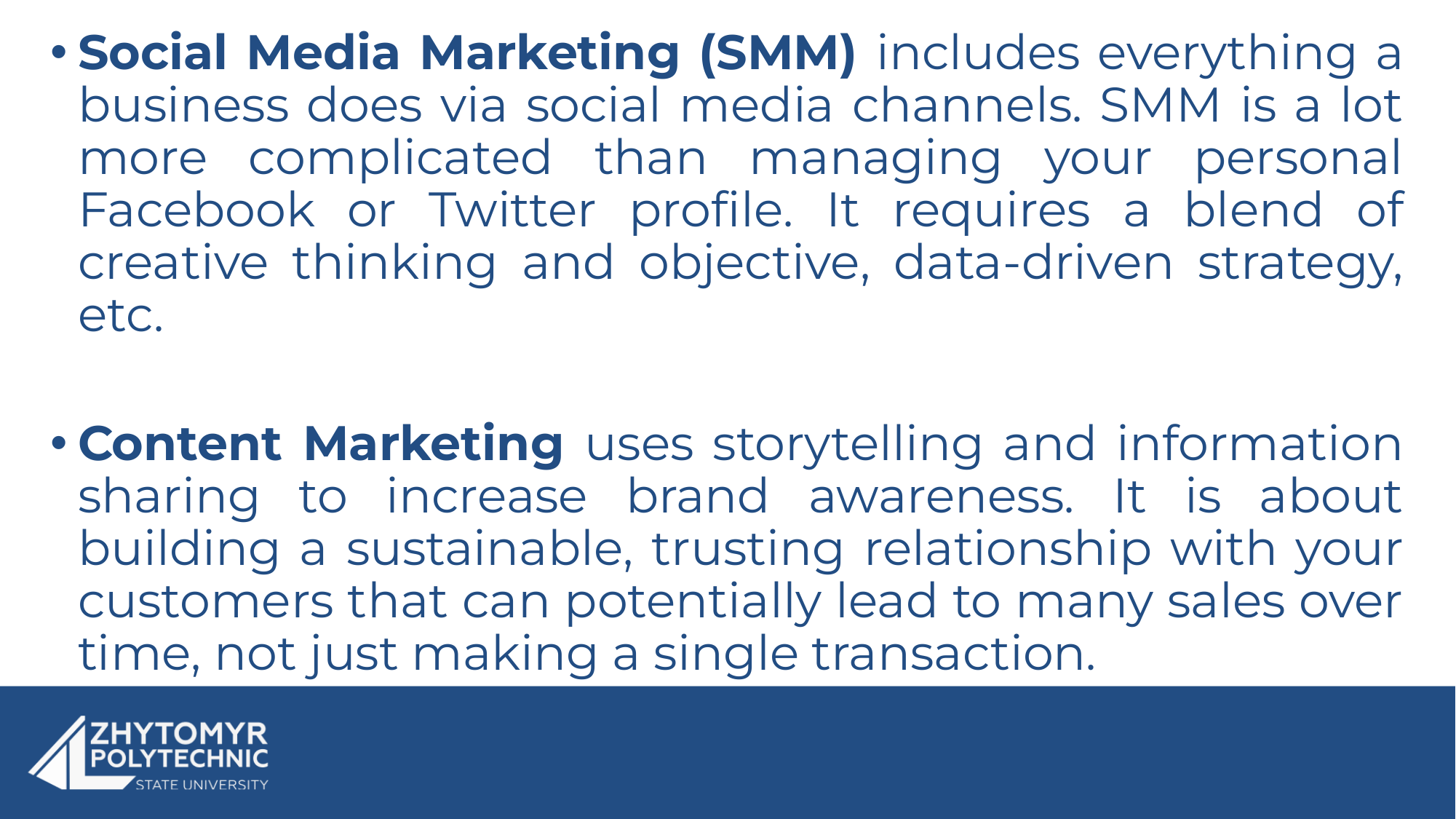

Social Media Marketing (SMM) includes everything a business does via social media channels. SMM is a lot more complicated than managing your personal Facebook or Twitter profile. It requires a blend of creative thinking and objective, data-driven strategy, etc.

Content Marketing uses storytelling and information sharing to increase brand awareness. It is about building a sustainable, trusting relationship with your customers that can potentially lead to many sales over time, not just making a single transaction.